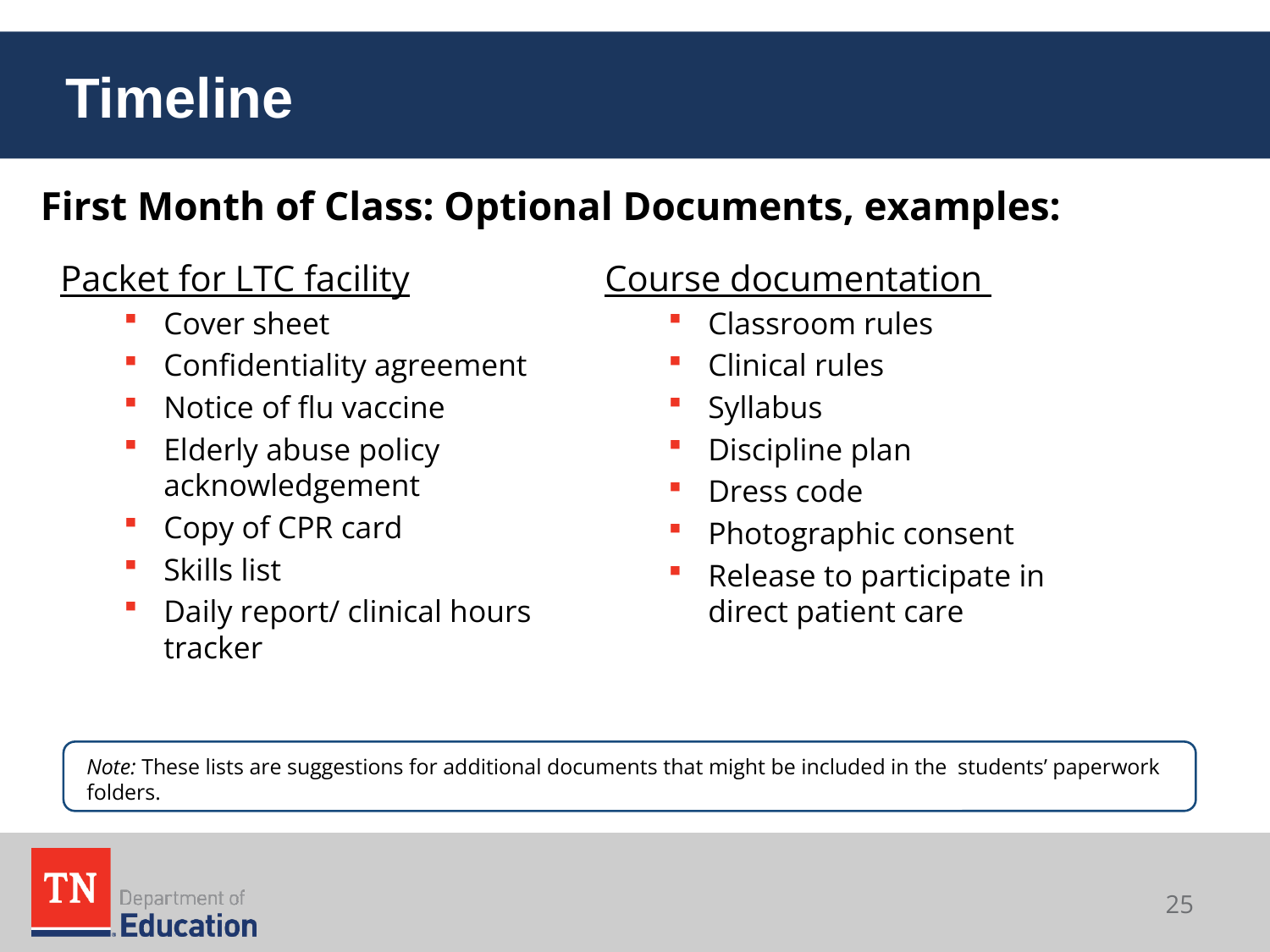

# Timeline
First Month of Class: Optional Documents, examples:
Course documentation
Classroom rules
Clinical rules
Syllabus
Discipline plan
Dress code
Photographic consent
Release to participate in direct patient care

Packet for LTC facility
Cover sheet
Confidentiality agreement
Notice of flu vaccine
Elderly abuse policy acknowledgement
Copy of CPR card
Skills list
Daily report/ clinical hours tracker

Note: These lists are suggestions for additional documents that might be included in the  students’ paperwork folders.
25